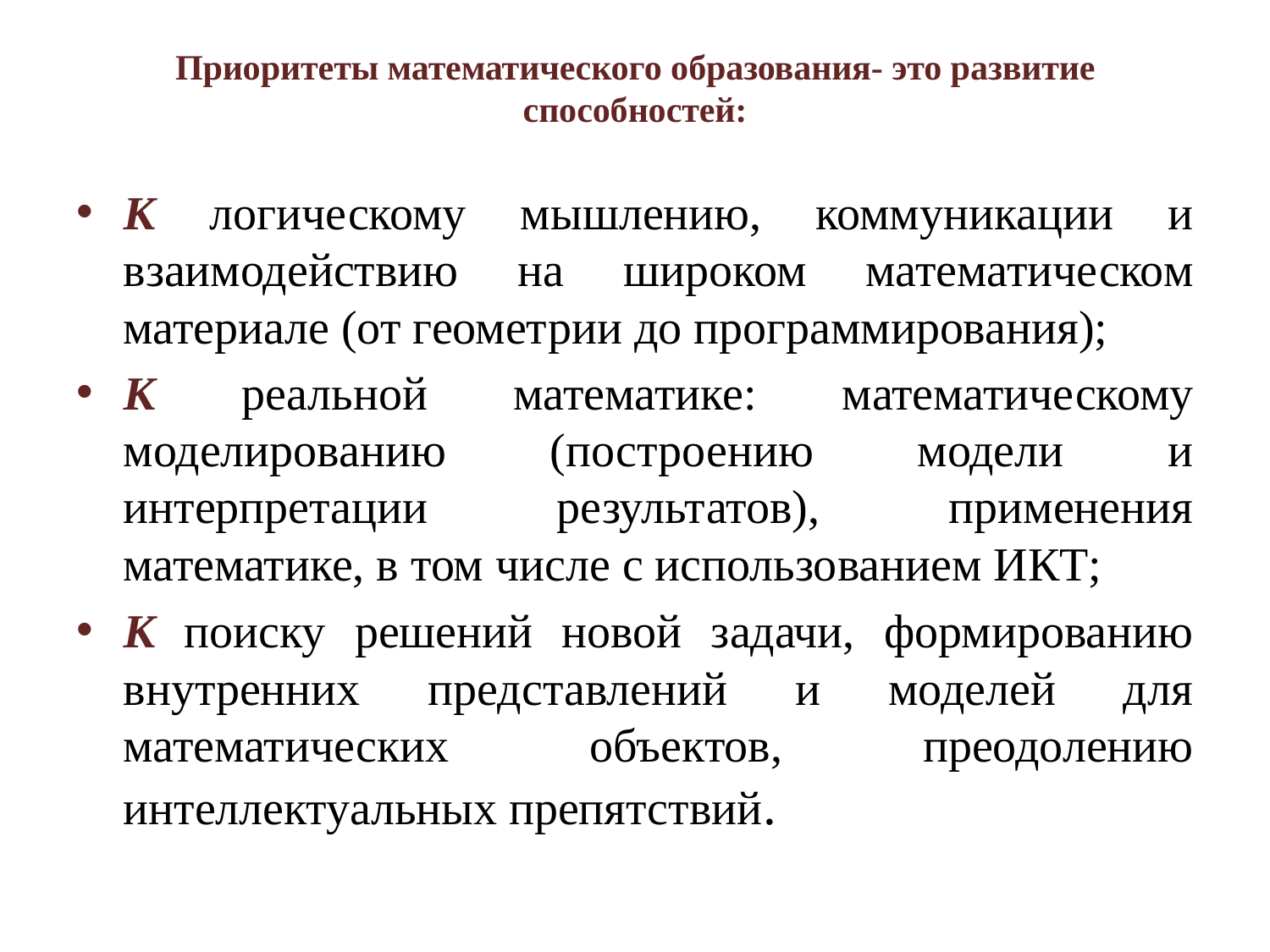

# Приоритеты математического образования- это развитие способностей:
К логическому мышлению, коммуникации и взаимодействию на широком математическом материале (от геометрии до программирования);
К реальной математике: математическому моделированию (построению модели и интерпретации результатов), применения математике, в том числе с использованием ИКТ;
К поиску решений новой задачи, формированию внутренних представлений и моделей для математических объектов, преодолению интеллектуальных препятствий.